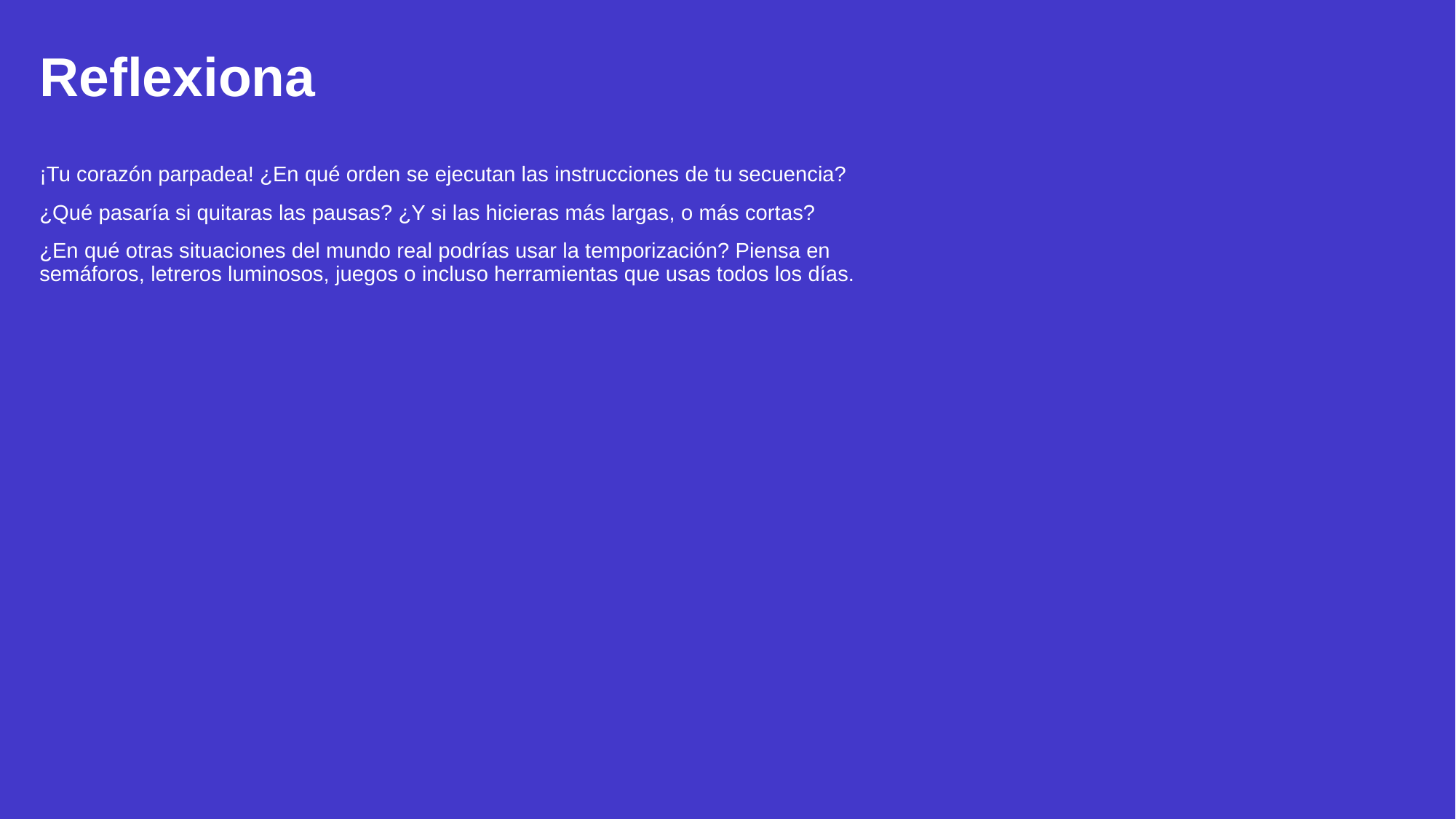

# Reflexiona
¡Tu corazón parpadea! ¿En qué orden se ejecutan las instrucciones de tu secuencia?
¿Qué pasaría si quitaras las pausas? ¿Y si las hicieras más largas, o más cortas?
¿En qué otras situaciones del mundo real podrías usar la temporización? Piensa en semáforos, letreros luminosos, juegos o incluso herramientas que usas todos los días.